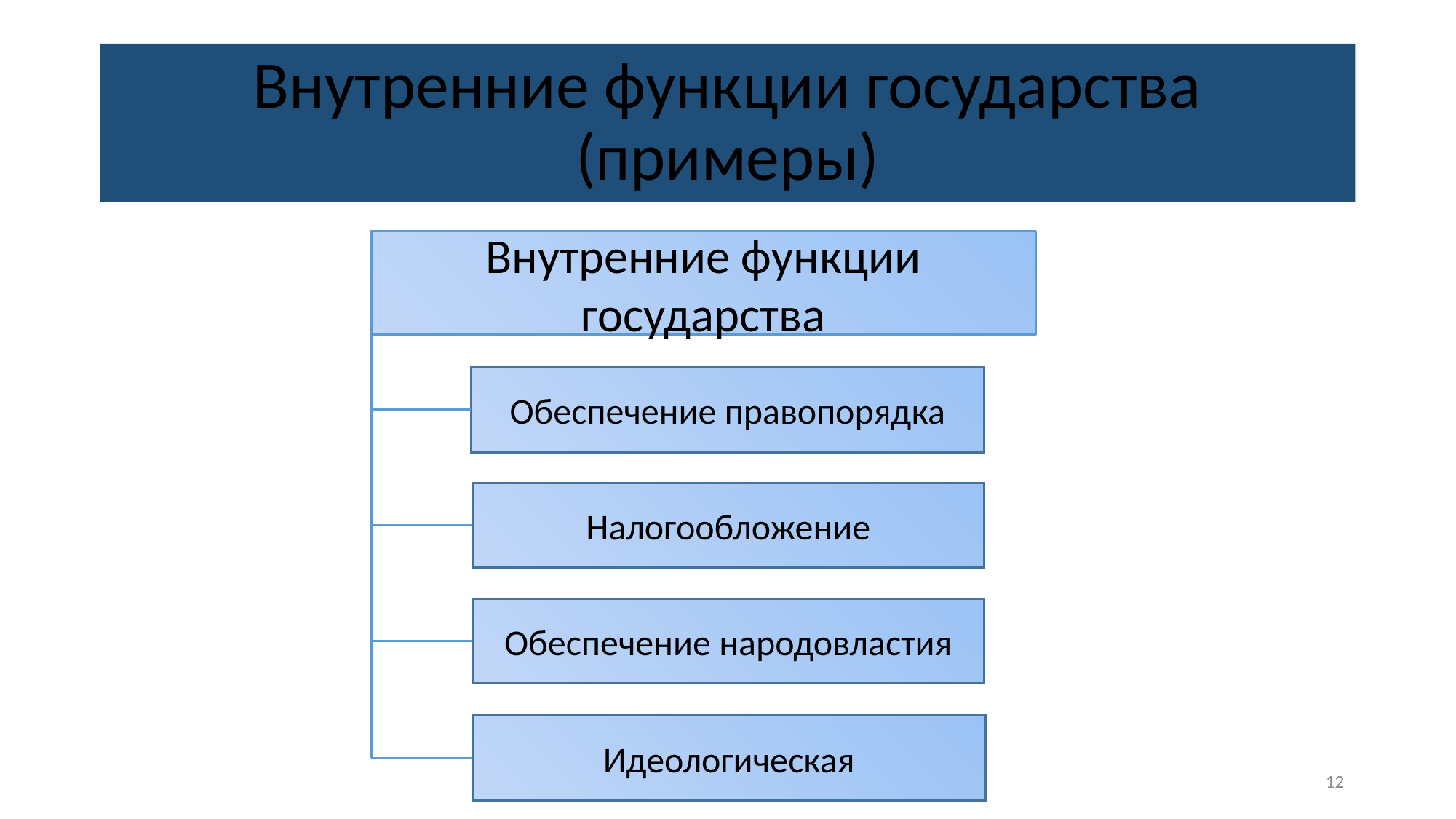

# Внутренние функции государства (примеры)
Внутренние функции государства
Обеспечение правопорядка
Налогообложение
Обеспечение народовластия
Идеологическая
12